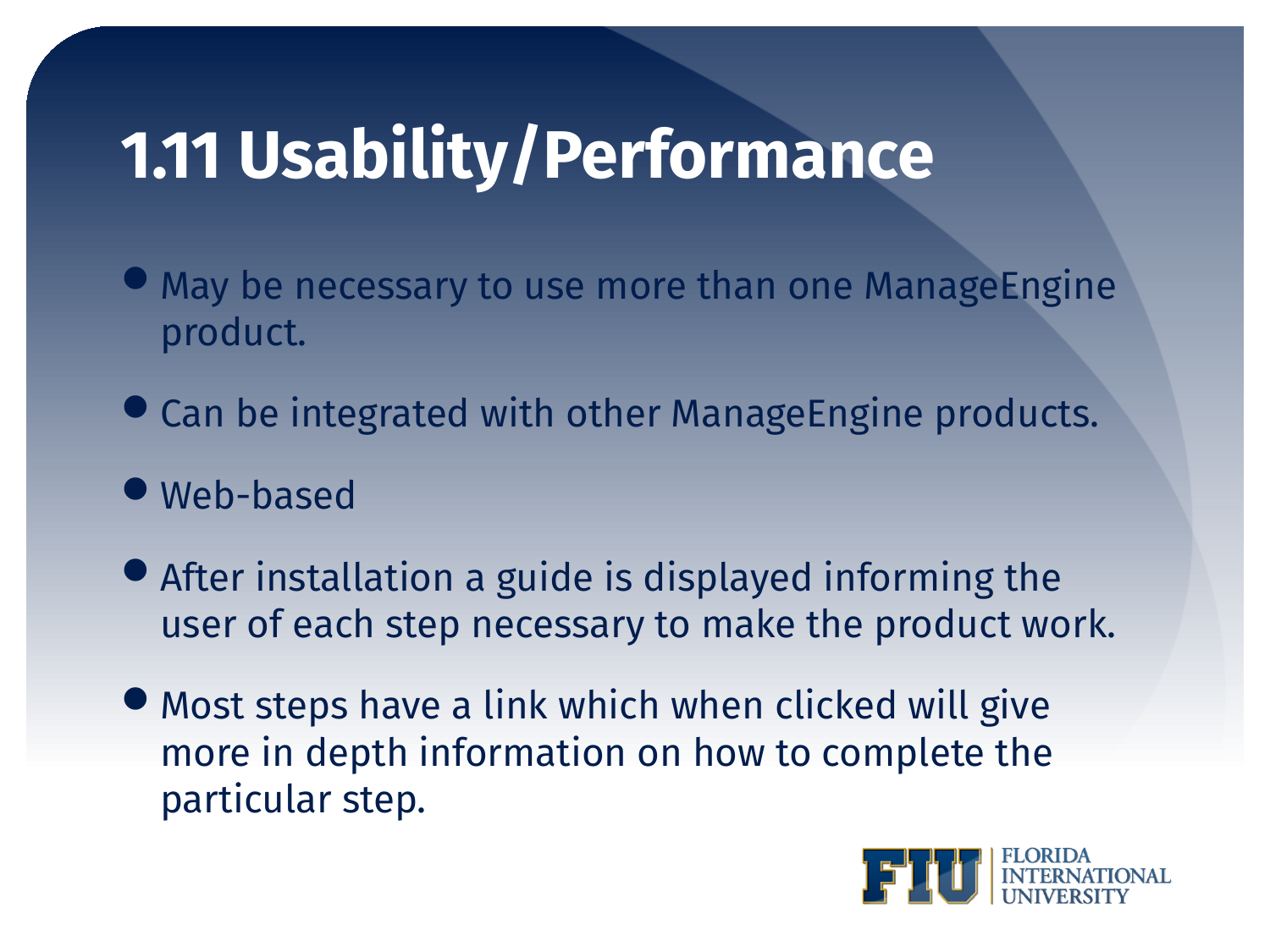

# 1.11 Usability/Performance
May be necessary to use more than one ManageEngine product.
Can be integrated with other ManageEngine products.
Web-based
After installation a guide is displayed informing the user of each step necessary to make the product work.
Most steps have a link which when clicked will give more in depth information on how to complete the particular step.